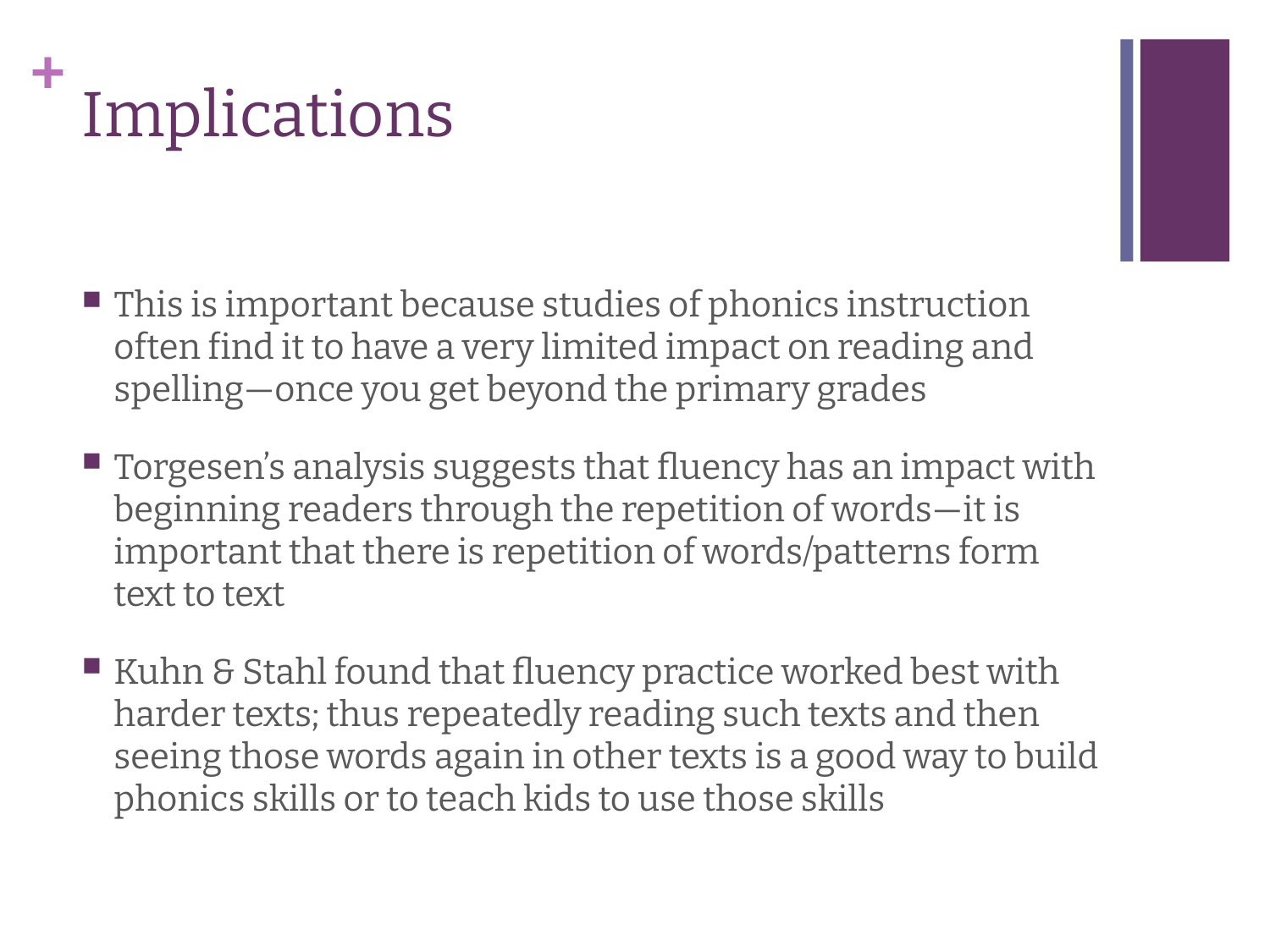

# Implications
This is important because studies of phonics instruction often find it to have a very limited impact on reading and spelling—once you get beyond the primary grades
Torgesen’s analysis suggests that fluency has an impact with beginning readers through the repetition of words—it is important that there is repetition of words/patterns form text to text
Kuhn & Stahl found that fluency practice worked best with harder texts; thus repeatedly reading such texts and then seeing those words again in other texts is a good way to build  phonics skills or to teach kids to use those skills